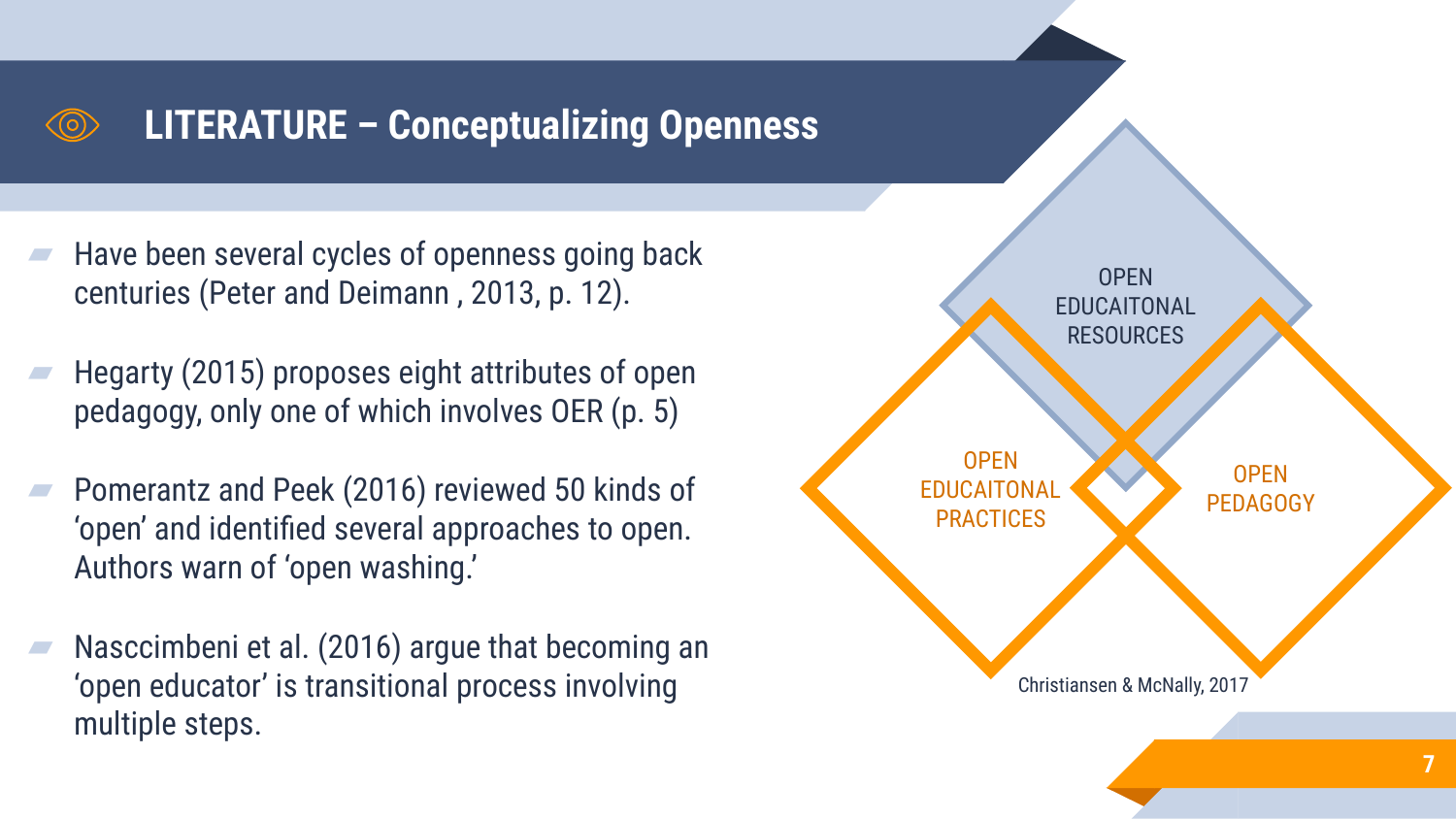

# LITERATURE – Conceptualizing Openness

OPEN EDUCAITONAL RESOURCES
Have been several cycles of openness going back centuries (Peter and Deimann , 2013, p. 12).
Hegarty (2015) proposes eight attributes of open pedagogy, only one of which involves OER (p. 5)
Pomerantz and Peek (2016) reviewed 50 kinds of ‘open’ and identified several approaches to open. Authors warn of ‘open washing.’
Nasccimbeni et al. (2016) argue that becoming an ‘open educator’ is transitional process involving multiple steps.

OPEN PEDAGOGY
OPEN EDUCAITONAL PRACTICES
Christiansen & McNally, 2017
7